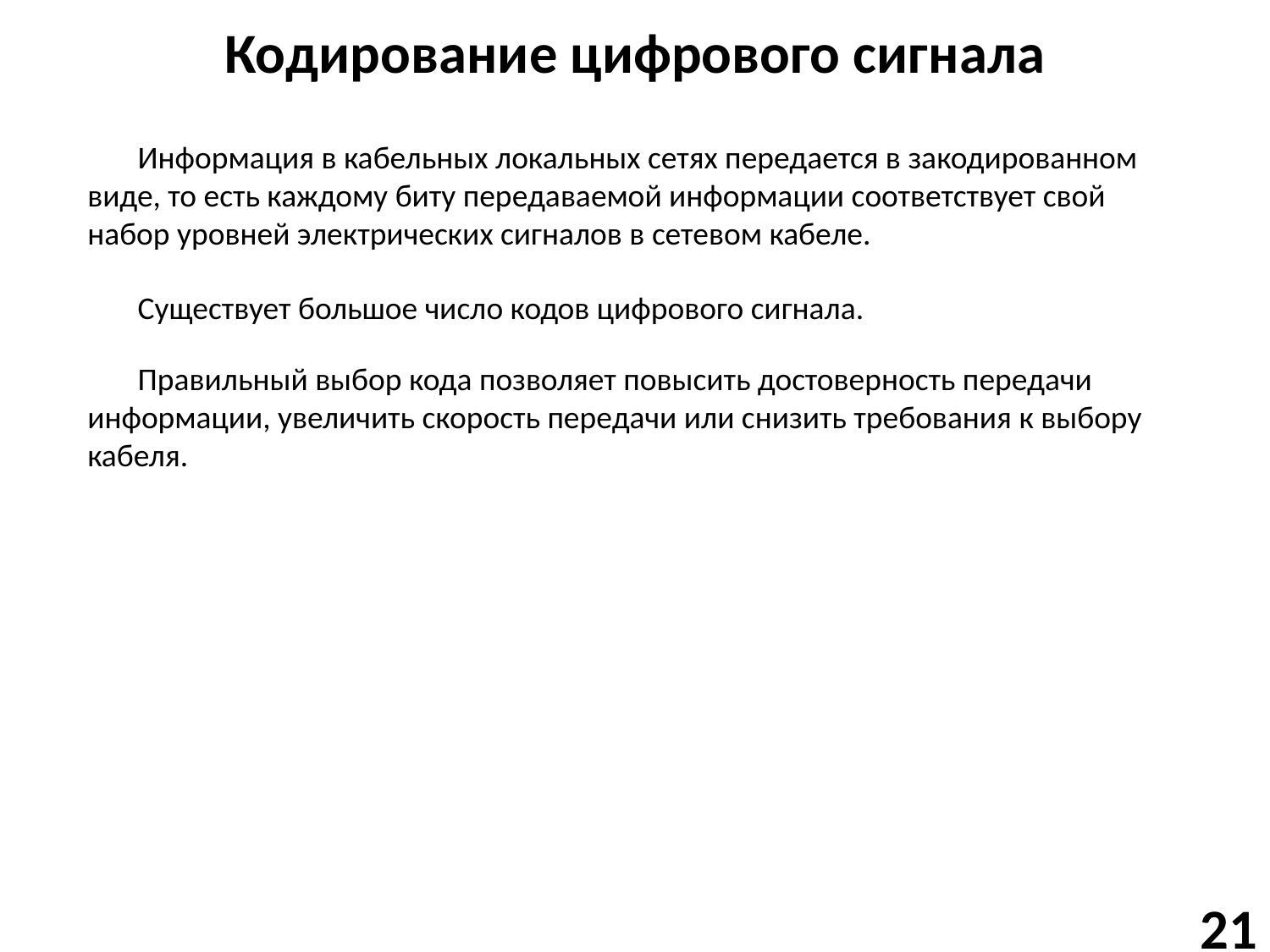

# Кодирование цифрового сигнала
Информация в кабельных локальных сетях передается в закодированном виде, то есть каждому биту передаваемой информации соответствует свой набор уровней электрических сигналов в сетевом кабеле.
Существует большое число кодов цифрового сигнала.
Правильный выбор кода позволяет повысить достоверность передачи информации, увеличить скорость передачи или снизить требования к выбору кабеля.
21